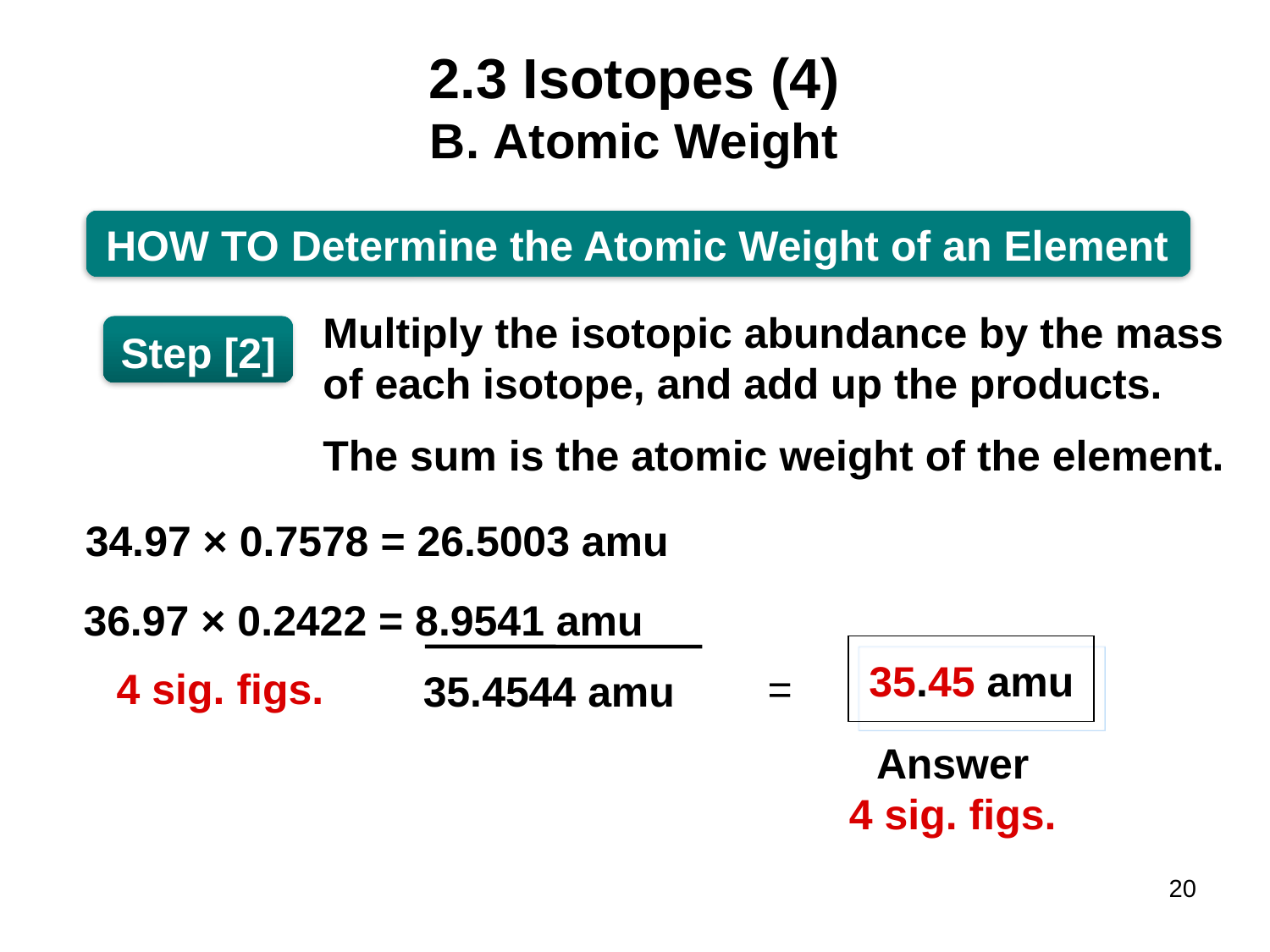

2.3 Isotopes (4)
Atomic Weight
HOW TO Determine the Atomic Weight of an Element
Multiply the isotopic abundance by the mass of each isotope, and add up the products.
The sum is the atomic weight of the element.
Step [2]
34.97 × 0.7578 = 26.5003 amu
36.97 × 0.2422 = 8.9541 amu
35.45 amu
=
4 sig. figs.
35.4544 amu
Answer 4 sig. figs.